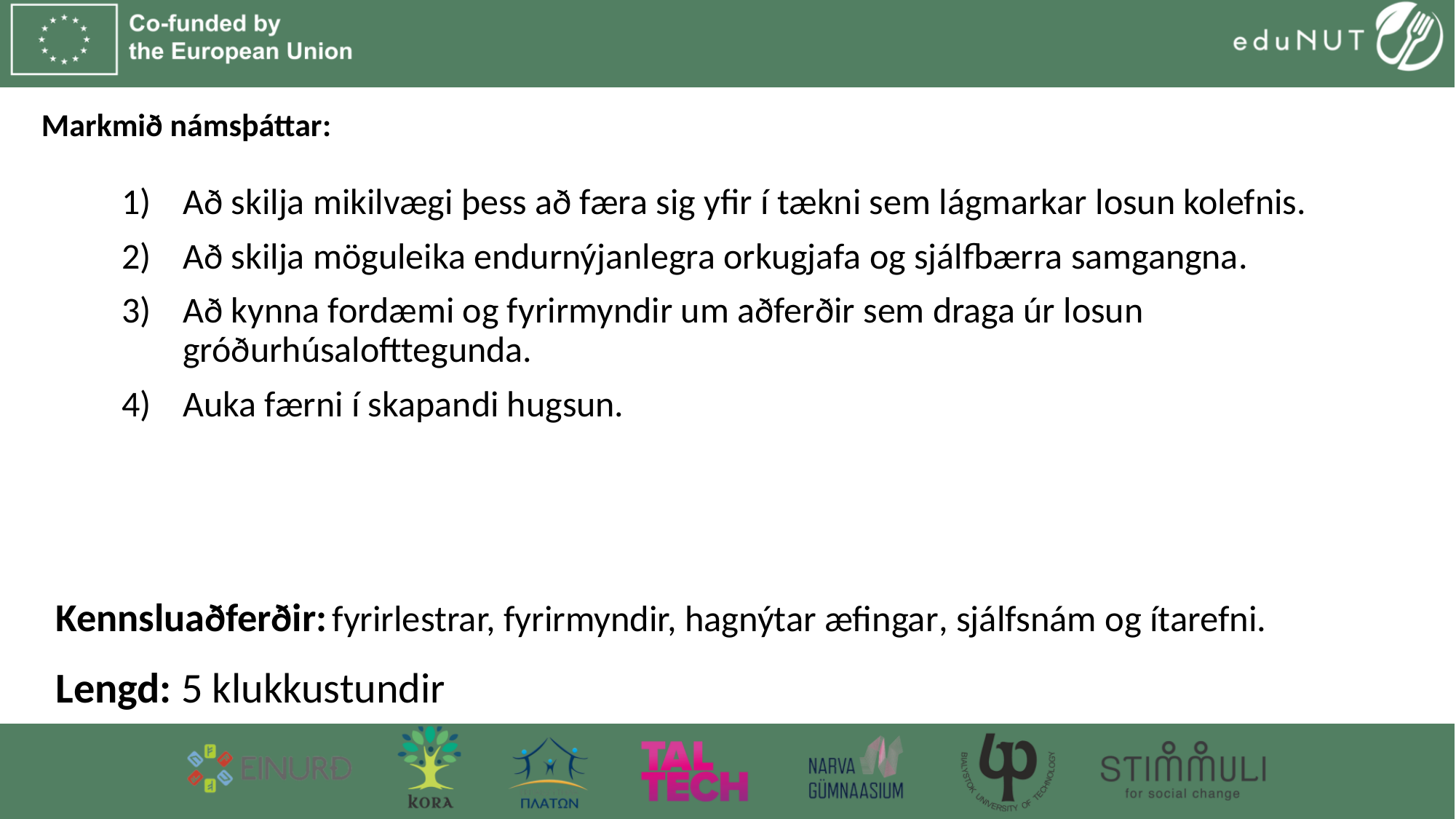

# Markmið námsþáttar:
Að skilja mikilvægi þess að færa sig yfir í tækni sem lágmarkar losun kolefnis.
Að skilja möguleika endurnýjanlegra orkugjafa og sjálfbærra samgangna.
Að kynna fordæmi og fyrirmyndir um aðferðir sem draga úr losun gróðurhúsalofttegunda.
Auka færni í skapandi hugsun.
Kennsluaðferðir: fyrirlestrar, fyrirmyndir, hagnýtar æfingar, sjálfsnám og ítarefni.
Lengd: 5 klukkustundir